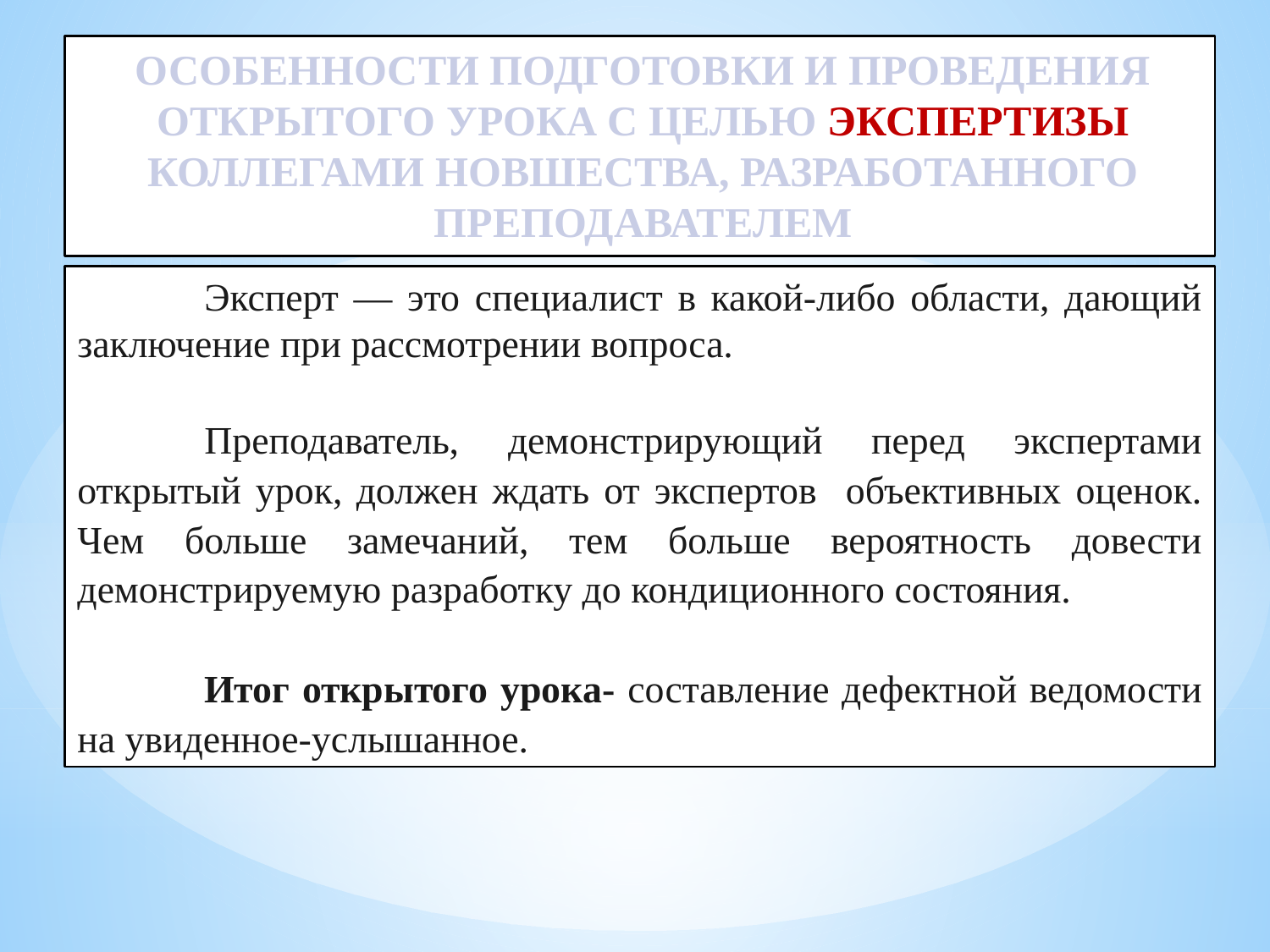

ОСОБЕННОСТИ ПОДГОТОВКИ И ПРОВЕДЕНИЯ ОТКРЫТОГО УРОКА С ЦЕЛЬЮ ЭКСПЕРТИЗЫ КОЛЛЕГАМИ НОВШЕСТВА, РАЗРАБОТАННОГО ПРЕПОДАВАТЕЛЕМ

	Эксперт — это специалист в какой-либо области, дающий заключение при рассмотрении вопроса.

	Преподаватель, демонстрирующий перед экспертами открытый урок, должен ждать от экспертов  объективных оценок. Чем больше замечаний, тем больше вероятность довести демонстрируемую разработку до кондиционного состояния.

	Итог открытого урока- составление дефектной ведомости на увиденное-услышанное.